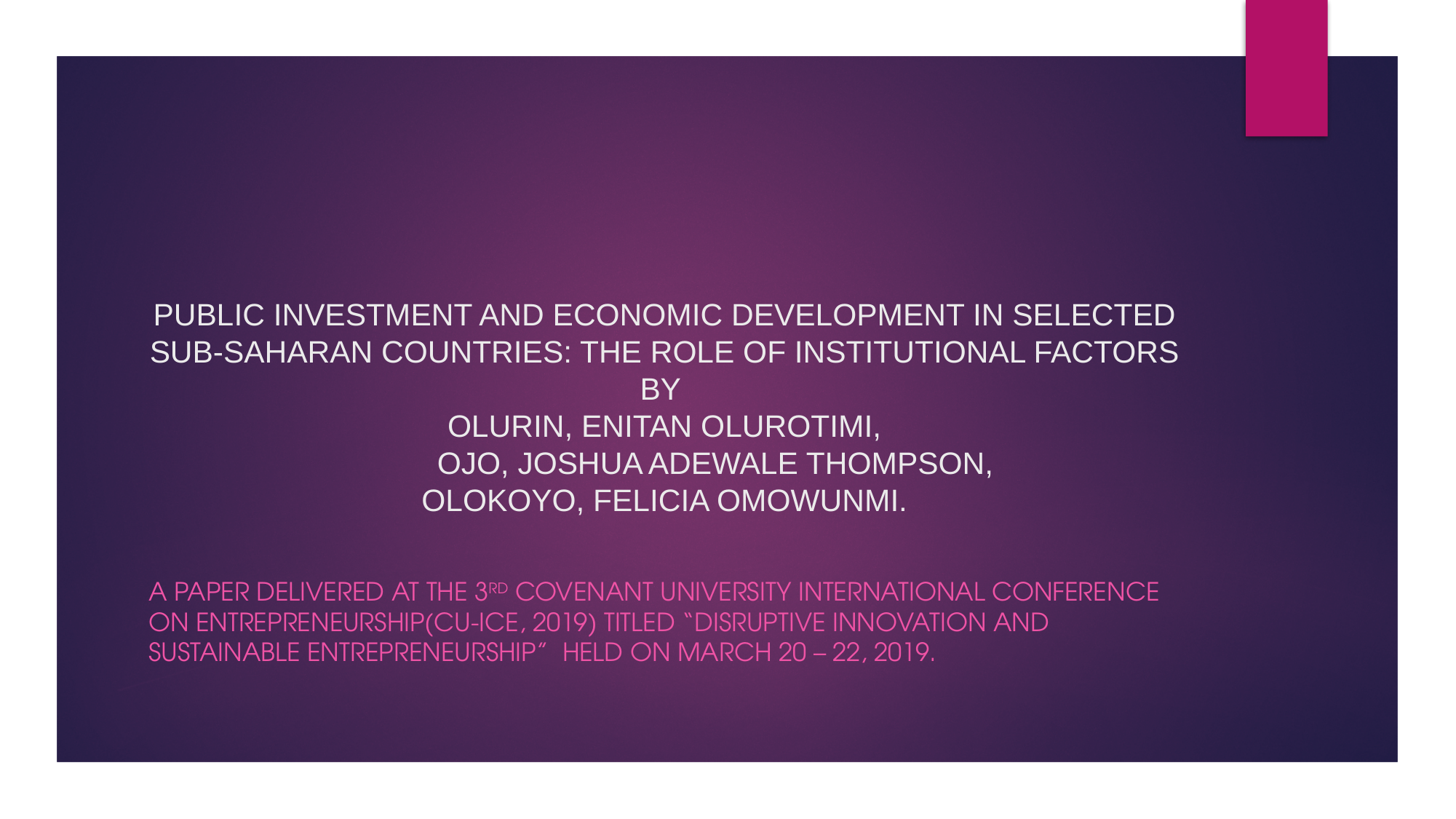

# PUBLIC INVESTMENT AND ECONOMIC DEVELOPMENT IN SELECTED SUB-SAHARAN COUNTRIES: THE ROLE OF INSTITUTIONAL FACTORS BY OLURIN, ENITAN OLUROTIMI, OJO, JOSHUA ADEWALE THOMPSON, OLOKOYO, FELICIA OMOWUNMI.
A PAPER DELIVERED AT THE 3RD COVENANT UNIVERSITY INTERNATIONAL CONFERENCE ON ENTREPRENEURSHIP(CU-ICE, 2019) TITLED “DISRUPTIVE INNOVATION AND SUSTAINABLE ENTREPRENEURSHIP”  HELD ON MARCH 20 – 22, 2019.